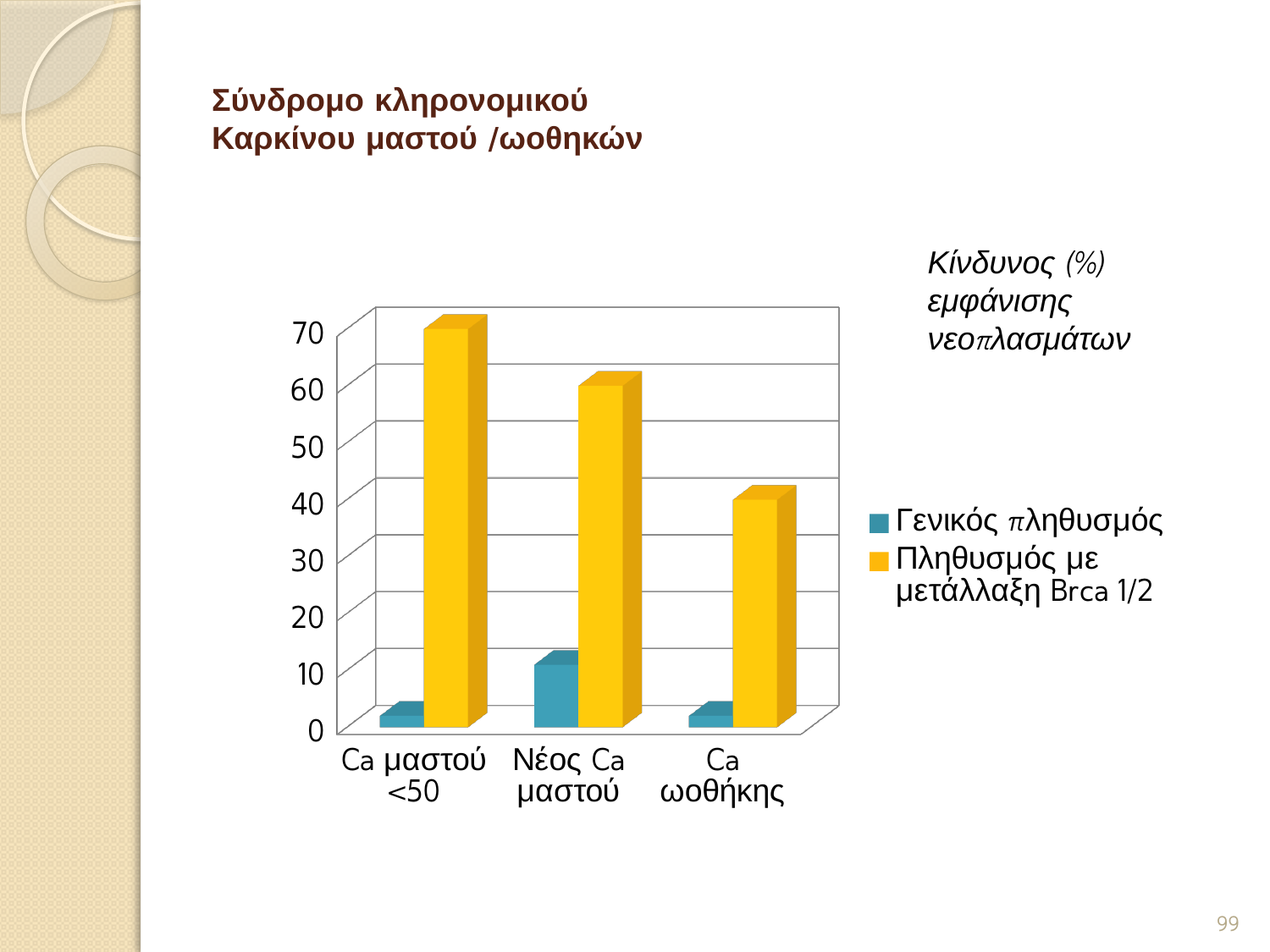

# Σύνδρομο κληρονομικού Καρκίνου μαστού /ωοθηκών
Κίνδυνος (%) εμφάνισης νεοπλασμάτων

[unsupported chart]

99